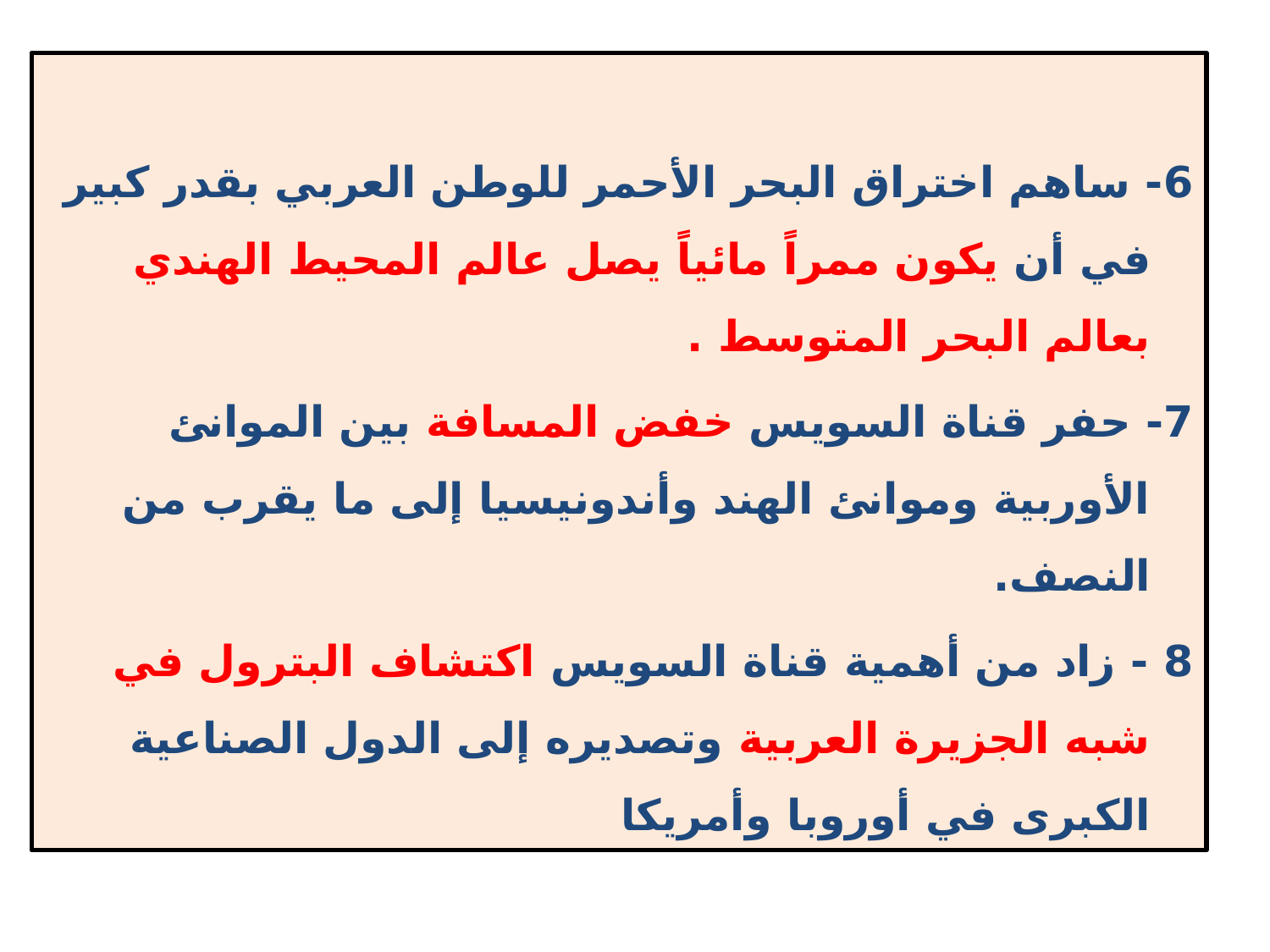

6- ساهم اختراق البحر الأحمر للوطن العربي بقدر كبير في أن يكون ممراً مائياً يصل عالم المحيط الهندي بعالم البحر المتوسط .
7- حفر قناة السويس خفض المسافة بين الموانئ الأوربية وموانئ الهند وأندونيسيا إلى ما يقرب من النصف.
8 - زاد من أهمية قناة السويس اكتشاف البترول في شبه الجزيرة العربية وتصديره إلى الدول الصناعية الكبرى في أوروبا وأمريكا